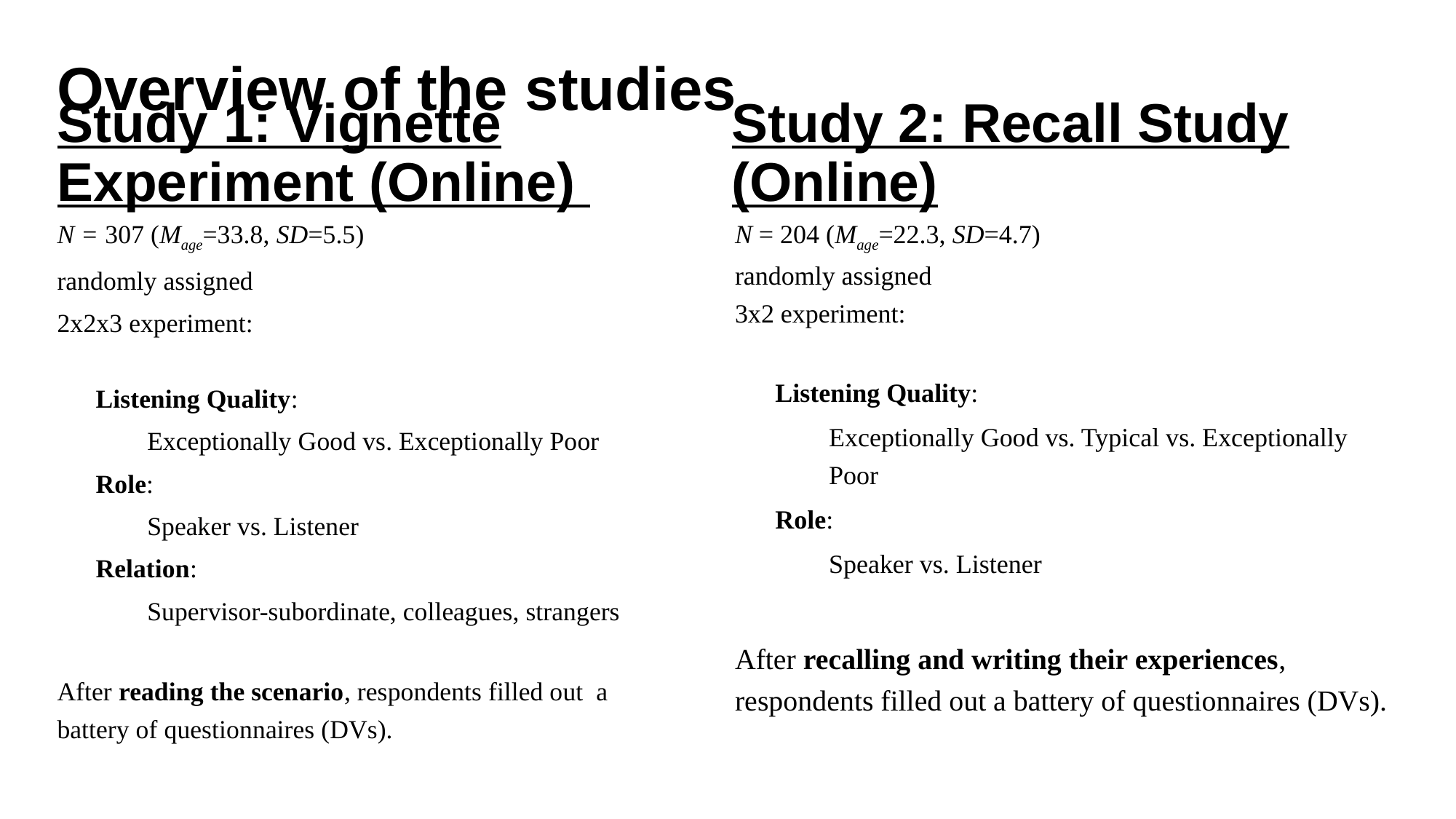

# Overview of the studies
Study 1: Vignette Experiment (Online)
Study 2: Recall Study (Online)
N = 307 (Mage=33.8, SD=5.5)
randomly assigned
2x2x3 experiment:

Listening Quality:
Exceptionally Good vs. Exceptionally Poor
Role:
Speaker vs. Listener
Relation:
Supervisor-subordinate, colleagues, strangers

After reading the scenario, respondents filled out  a battery of questionnaires (DVs).

N = 204 (Mage=22.3, SD=4.7)
randomly assigned
3x2 experiment:

Listening Quality:
Exceptionally Good vs. Typical vs. Exceptionally Poor
Role:
Speaker vs. Listener

After recalling and writing their experiences, respondents filled out a battery of questionnaires (DVs).